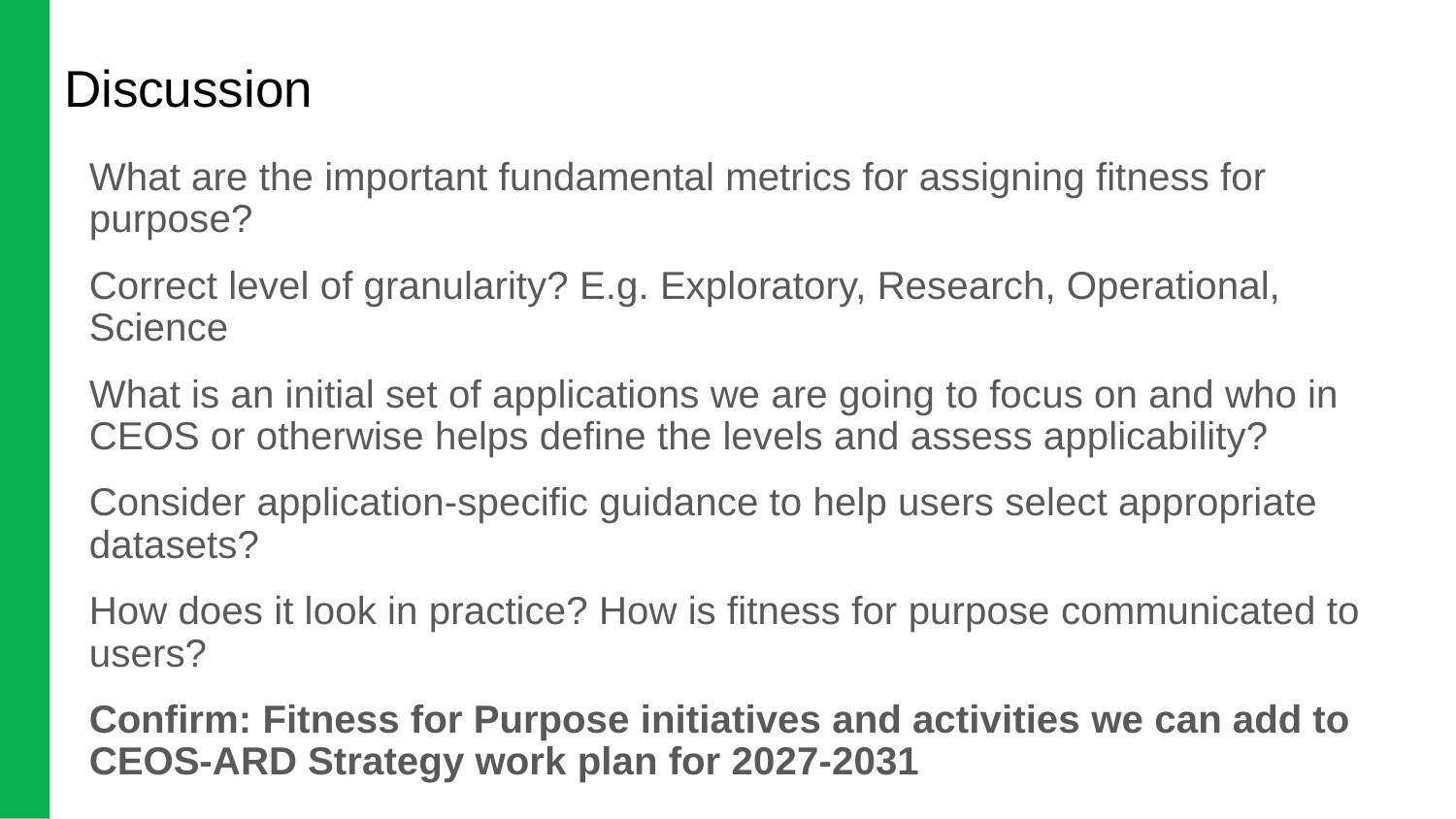

# Discussion
What are the important fundamental metrics for assigning fitness for purpose?
Correct level of granularity? E.g. Exploratory, Research, Operational, Science
What is an initial set of applications we are going to focus on and who in CEOS or otherwise helps define the levels and assess applicability?
Consider application-specific guidance to help users select appropriate datasets?
How does it look in practice? How is fitness for purpose communicated to users?
Confirm: Fitness for Purpose initiatives and activities we can add to CEOS-ARD Strategy work plan for 2027-2031